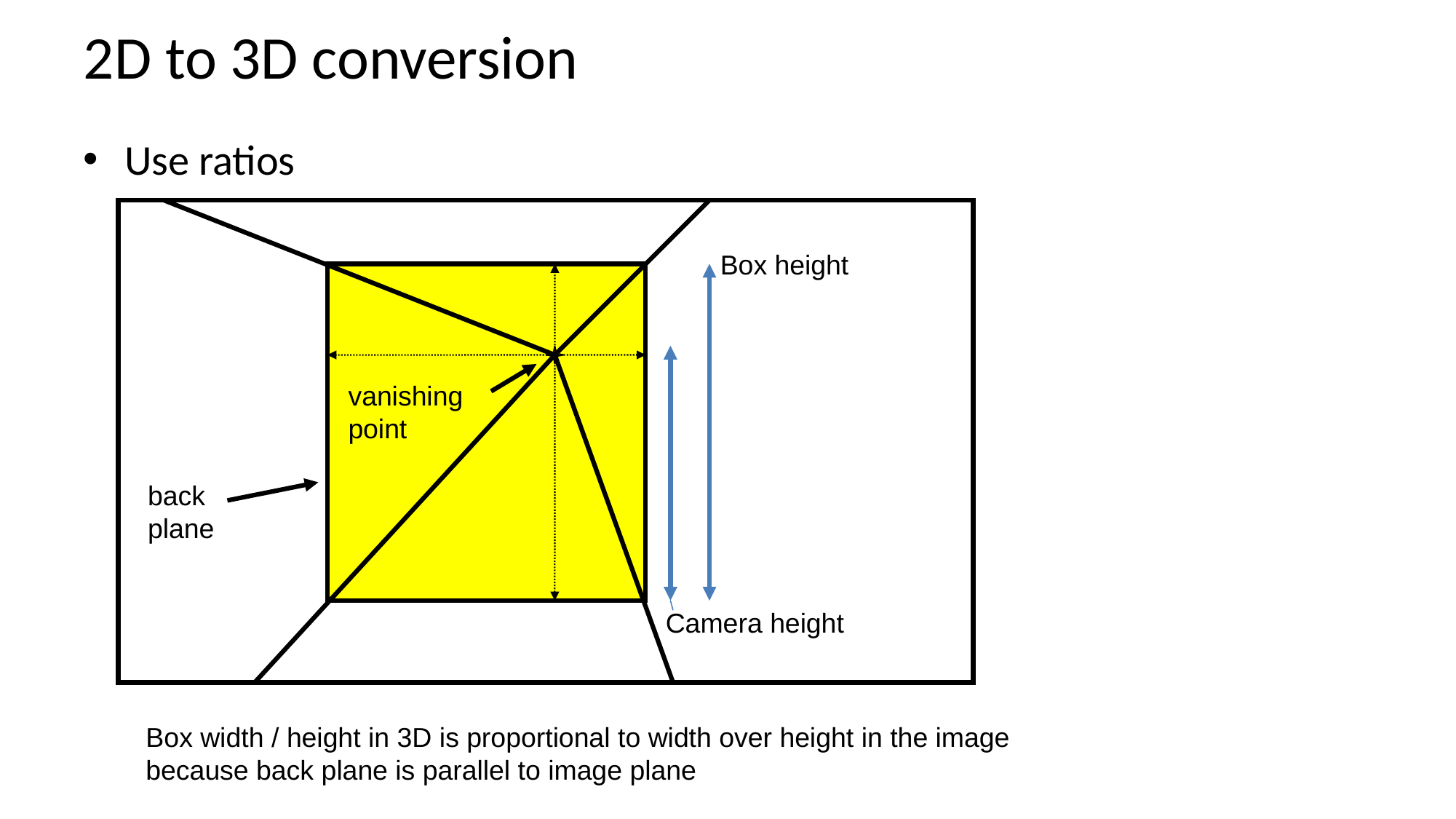

# 2D to 3D conversion
Use ratios

Box height

vanishing
point
back
plane

Camera height
Box width / height in 3D is proportional to width over height in the image because back plane is parallel to image plane